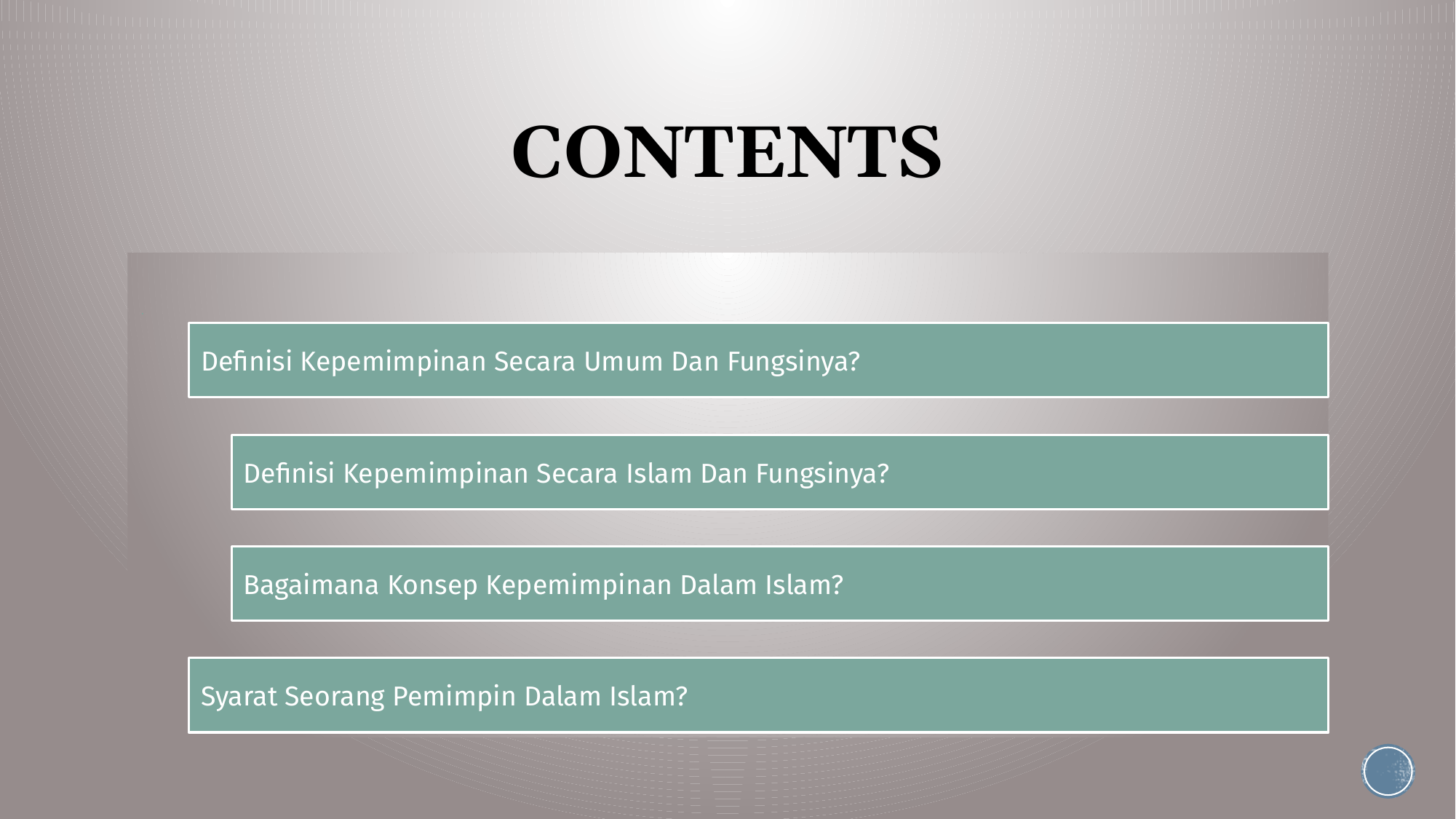

# CONTENTS
Definisi Kepemimpinan Secara Umum Dan Fungsinya?
Definisi Kepemimpinan Secara Islam Dan Fungsinya?
Syarat Seorang Pemimpin Dalam Islam?
Bagaimana Konsep Kepemimpinan Dalam Islam?